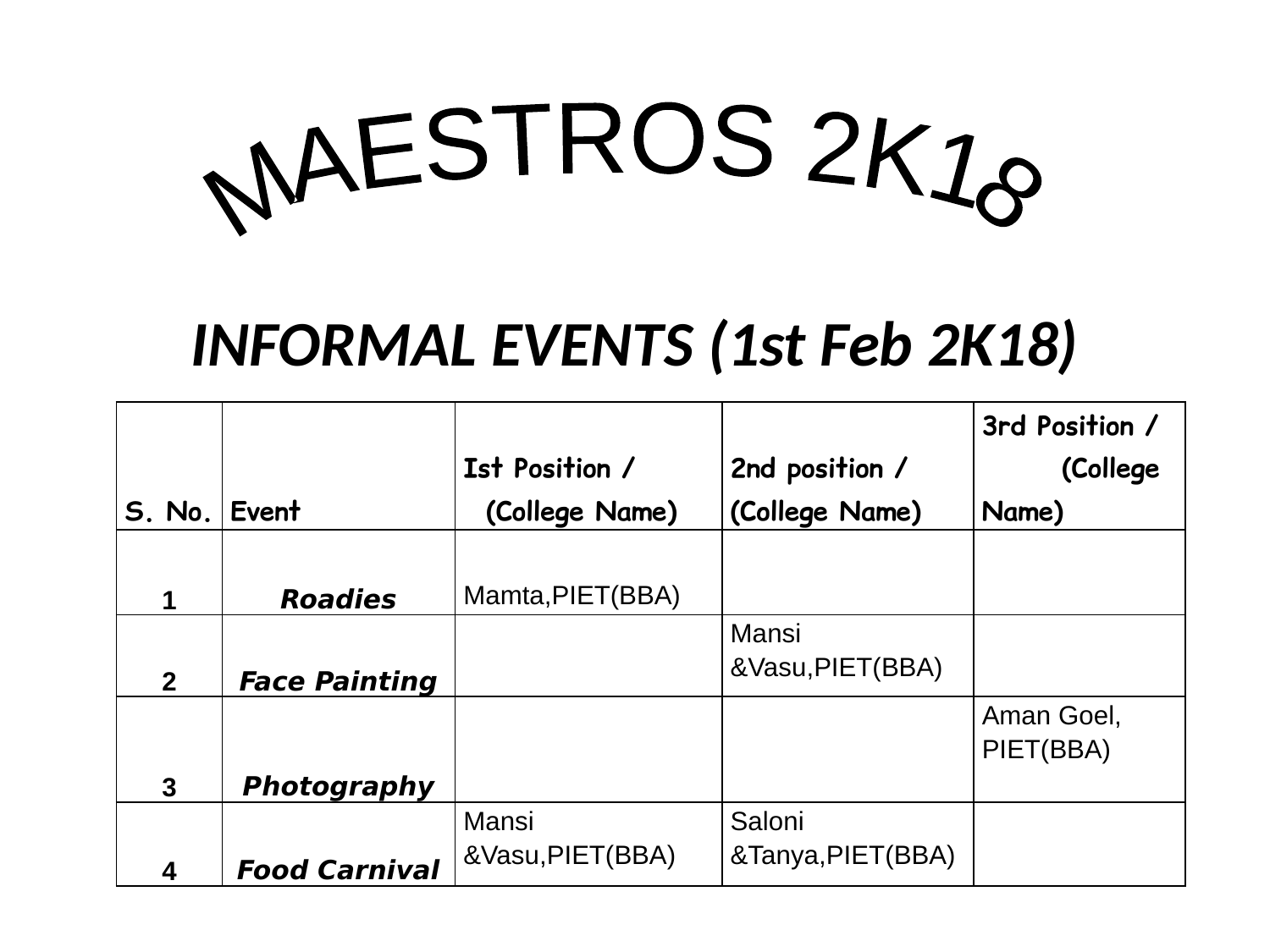

MAESTROS 2K18
INFORMAL EVENTS (1st Feb 2K18)
| S. No. | Event | Ist Position / (College Name) | 2nd position / (College Name) | 3rd Position / (College Name) |
| --- | --- | --- | --- | --- |
| 1 | Roadies | Mamta,PIET(BBA) |  |  |
| 2 | Face Painting |  | Mansi &Vasu,PIET(BBA) |  |
| 3 | Photography |  |  | Aman Goel, PIET(BBA) |
| 4 | Food Carnival | Mansi &Vasu,PIET(BBA) | Saloni &Tanya,PIET(BBA) |  |